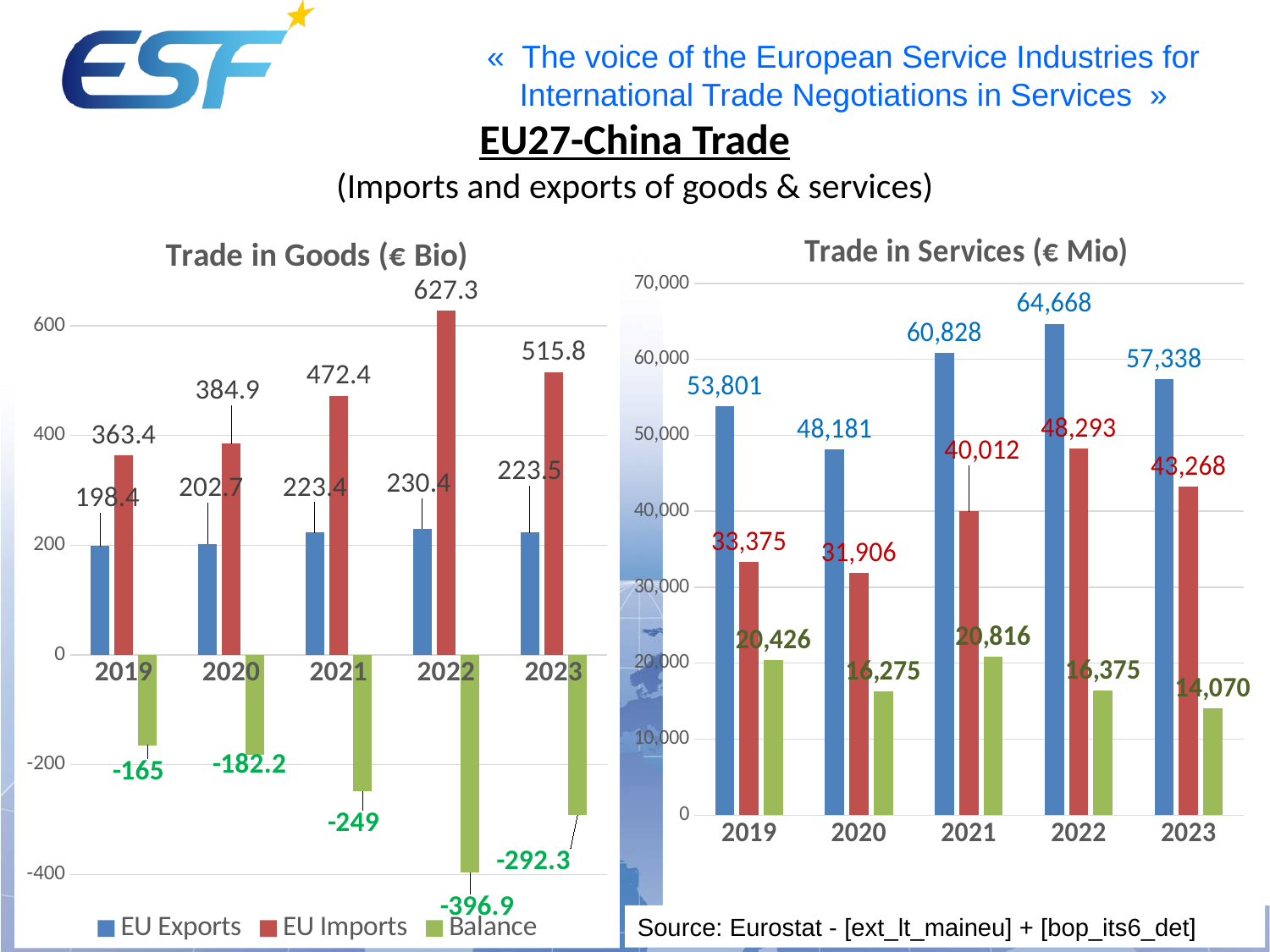

# EU27-China Trade (Imports and exports of goods & services)

### Chart: Trade in Services (€ Mio)

| Category | EU Imports | EU Exports | Balance |
|---|---|---|---|
| 2019 | 53801.0 | 33375.0 | 20426.0 |
| 2020 | 48181.0 | 31906.0 | 16275.0 |
| 2021 | 60828.0 | 40012.0 | 20816.0 |
| 2022 | 64668.0 | 48293.0 | 16375.0 |
| 2023 | 57338.0 | 43268.0 | 14070.0 |

### Chart: Trade in Goods (€ Bio)

| Category | EU Exports | EU Imports | Balance |
|---|---|---|---|
| 2019 | 198.4 | 363.4 | -164.99999999999997 |
| 2020 | 202.7 | 384.9 | -182.2 |
| 2021 | 223.4 | 472.4 | -248.99999999999997 |
| 2022 | 230.4 | 627.3 | -396.9 |
| 2023 | 223.5 | 515.8 | -292.29999999999995 |
Source: Eurostat - [ext_lt_maineu] + [bop_its6_det]